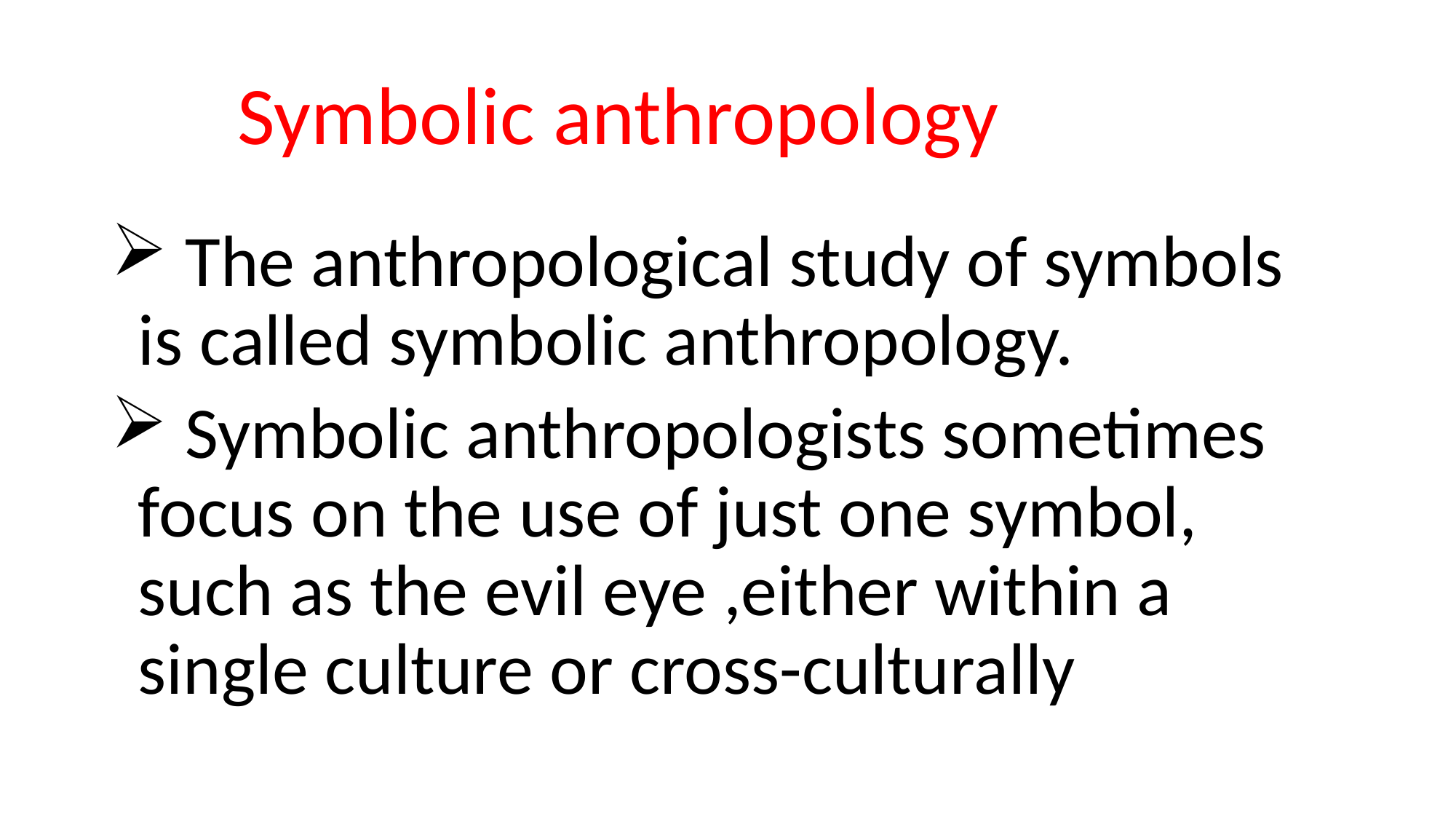

# Symbolic anthropology
 The anthropological study of symbols is called symbolic anthropology.
 Symbolic anthropologists sometimes focus on the use of just one symbol, such as the evil eye ,either within a single culture or cross-culturally